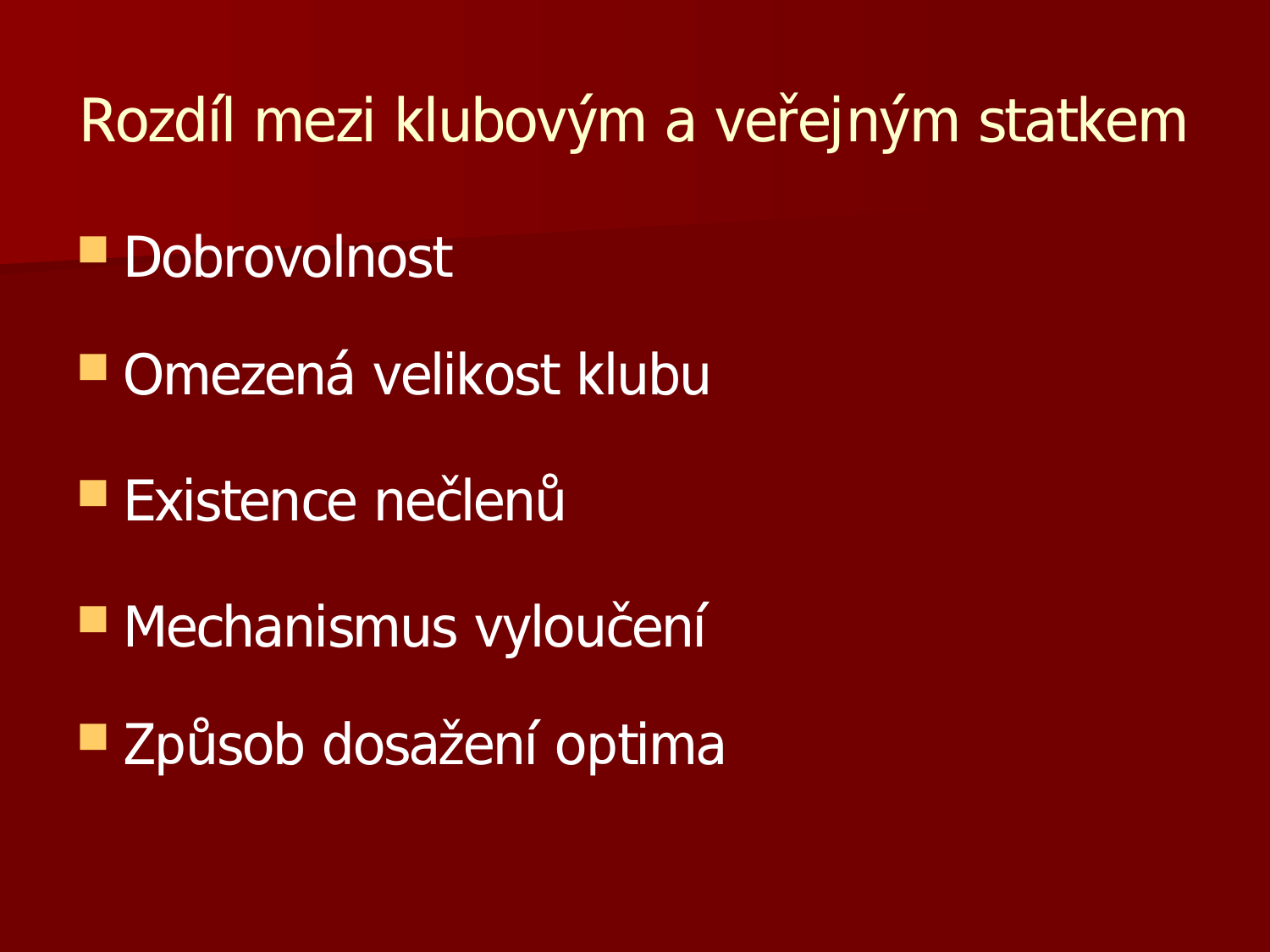

# Rozdíl mezi klubovým a veřejným statkem
Dobrovolnost

Omezená velikost klubu

Existence nečlenů

Mechanismus vyloučení

Způsob dosažení optima